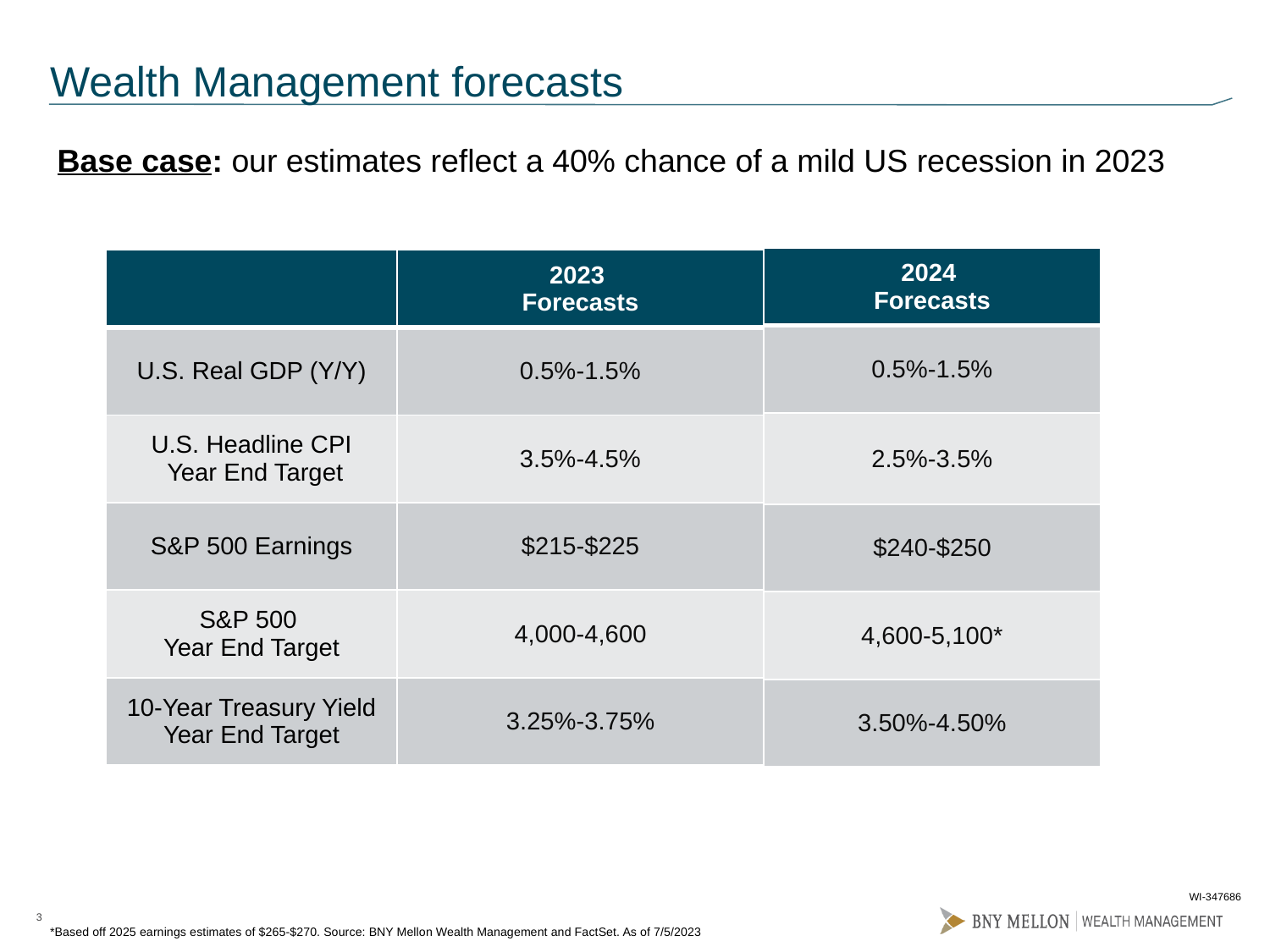

# Wealth Management forecasts
Base case: our estimates reflect a 40% chance of a mild US recession in 2023
| 2024 Forecasts |
| --- |
| 0.5%-1.5% |
| 2.5%-3.5% |
| $240-$250 |
| 4,600-5,100\* |
| 3.50%-4.50% |
|  | 2023 Forecasts |
| --- | --- |
| U.S. Real GDP (Y/Y) | 0.5%-1.5% |
| U.S. Headline CPI Year End Target | 3.5%-4.5% |
| S&P 500 Earnings | $215-$225 |
| S&P 500 Year End Target | 4,000-4,600 |
| 10-Year Treasury Yield Year End Target | 3.25%-3.75% |
WI-347686
*Based off 2025 earnings estimates of $265-$270. Source: BNY Mellon Wealth Management and FactSet. As of 7/5/2023